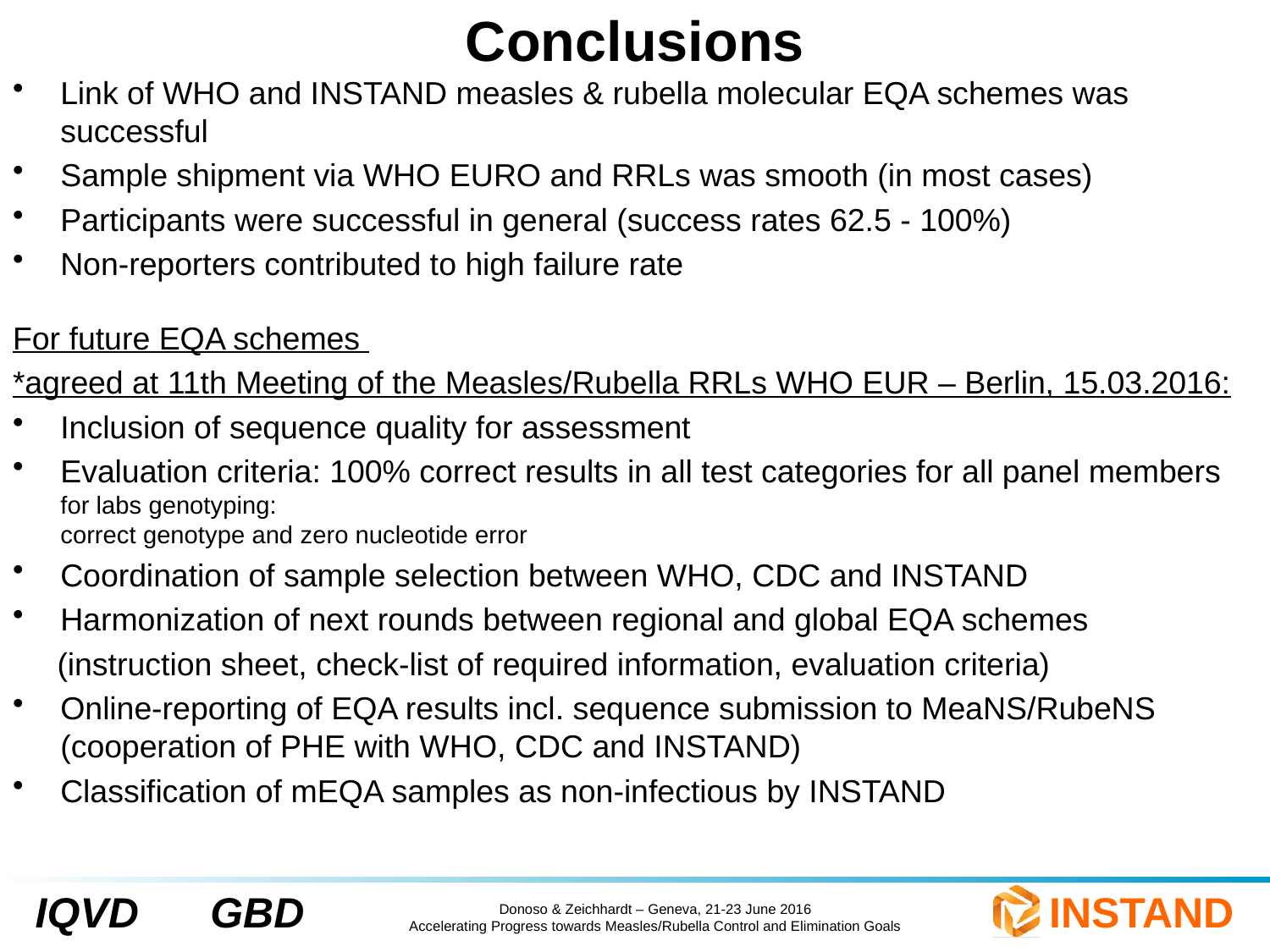

Conclusions
Link of WHO and INSTAND measles & rubella molecular EQA schemes was successful
Sample shipment via WHO EURO and RRLs was smooth (in most cases)
Participants were successful in general (success rates 62.5 - 100%)
Non-reporters contributed to high failure rate

For future EQA schemes
*agreed at 11th Meeting of the Measles/Rubella RRLs WHO EUR – Berlin, 15.03.2016:
Inclusion of sequence quality for assessment
Evaluation criteria: 100% correct results in all test categories for all panel members for labs genotyping:
correct genotype and zero nucleotide error
Coordination of sample selection between WHO, CDC and INSTAND
Harmonization of next rounds between regional and global EQA schemes
     (instruction sheet, check-list of required information, evaluation criteria)
Online-reporting of EQA results incl. sequence submission to MeaNS/RubeNS (cooperation of PHE with WHO, CDC and INSTAND)
Classification of mEQA samples as non-infectious by INSTAND